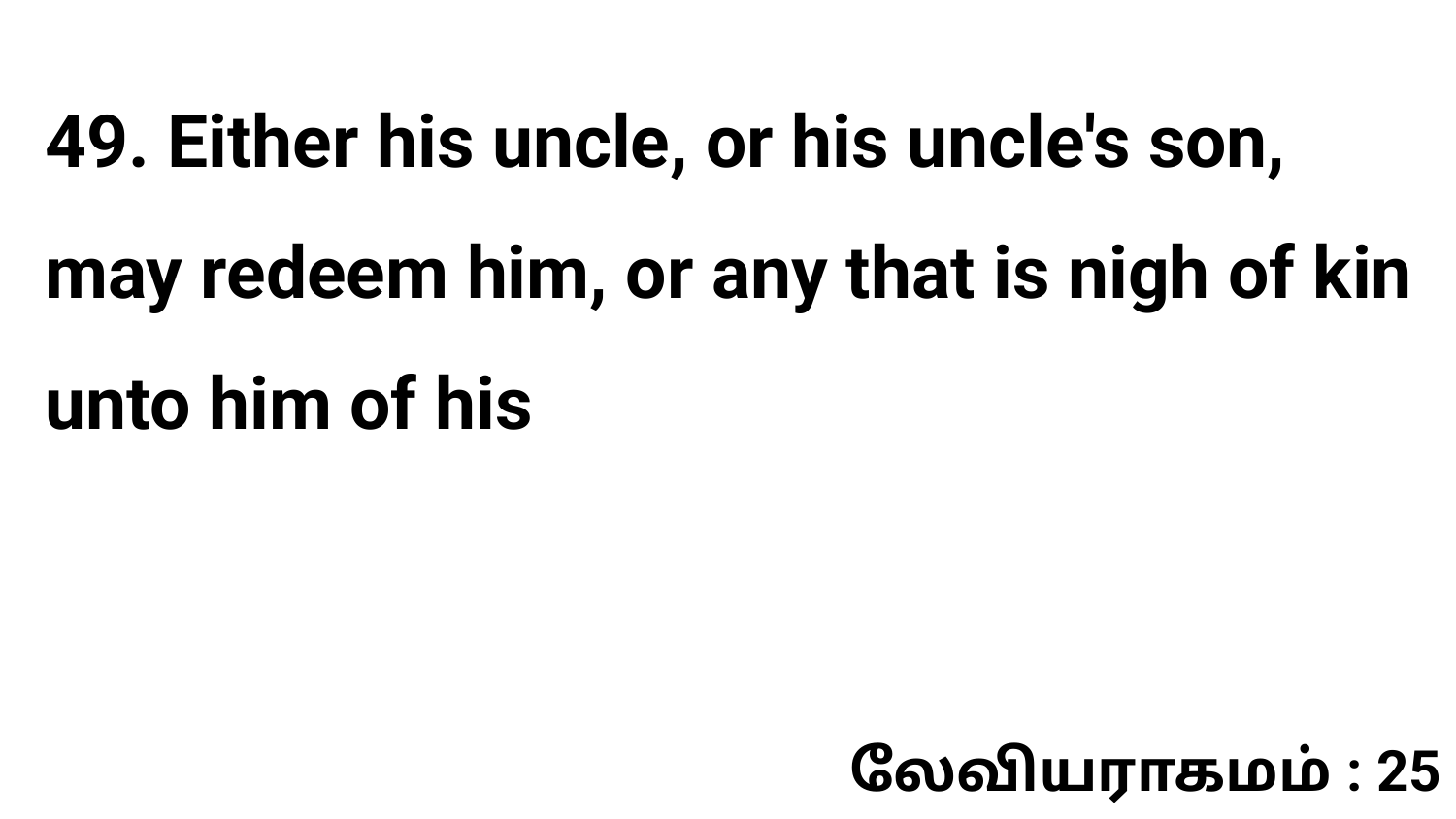

49. Either his uncle, or his uncle's son, may redeem him, or any that is nigh of kin unto him of his
லேவியராகமம் : 25